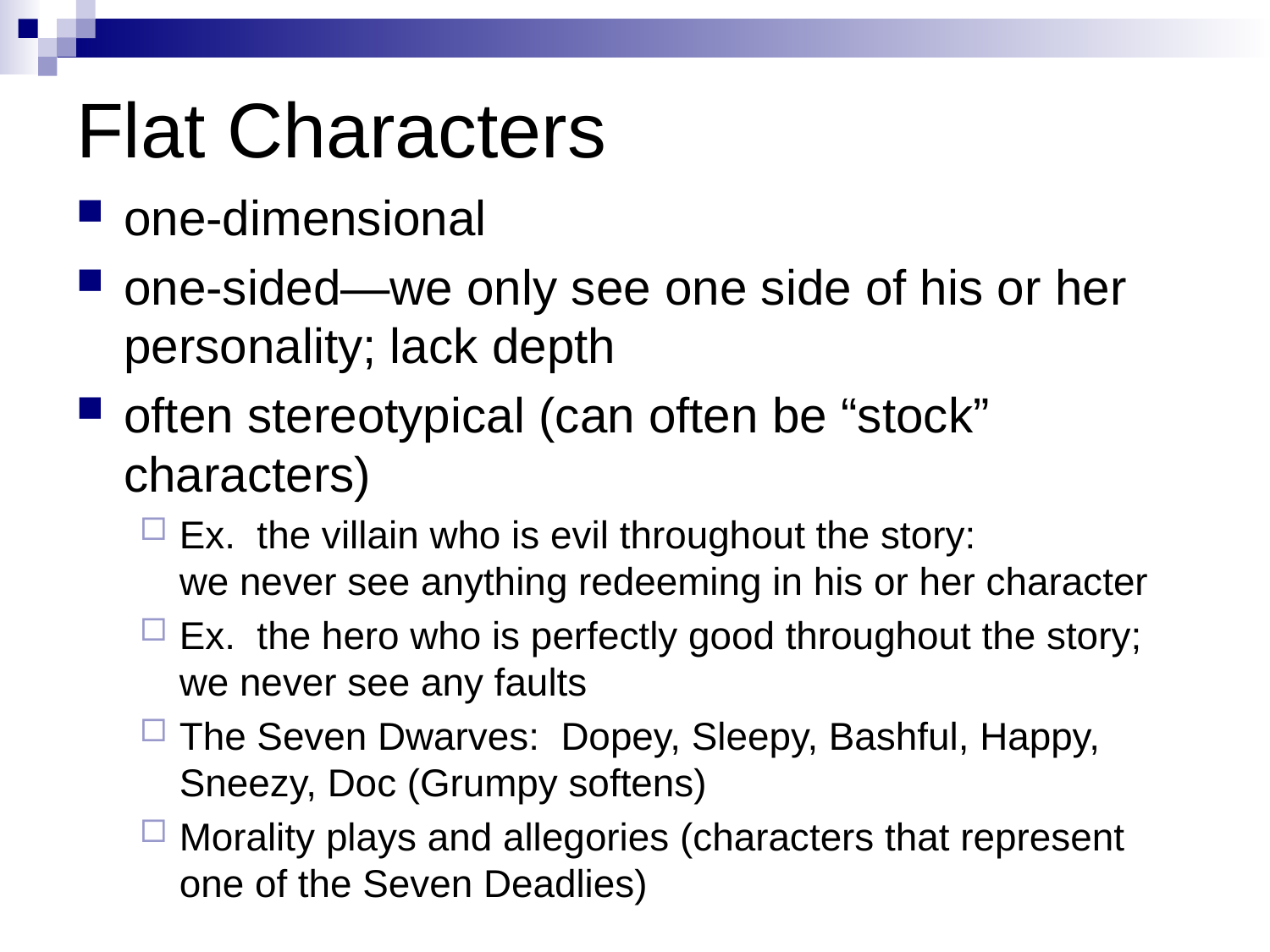

# Flat Characters
one-dimensional
one-sided—we only see one side of his or her personality; lack depth
often stereotypical (can often be “stock” characters)
Ex.  the villain who is evil throughout the story:
we never see anything redeeming in his or her character
Ex.  the hero who is perfectly good throughout the story; we never see any faults
The Seven Dwarves:  Dopey, Sleepy, Bashful, Happy, Sneezy, Doc (Grumpy softens)
Morality plays and allegories (characters that represent one of the Seven Deadlies)